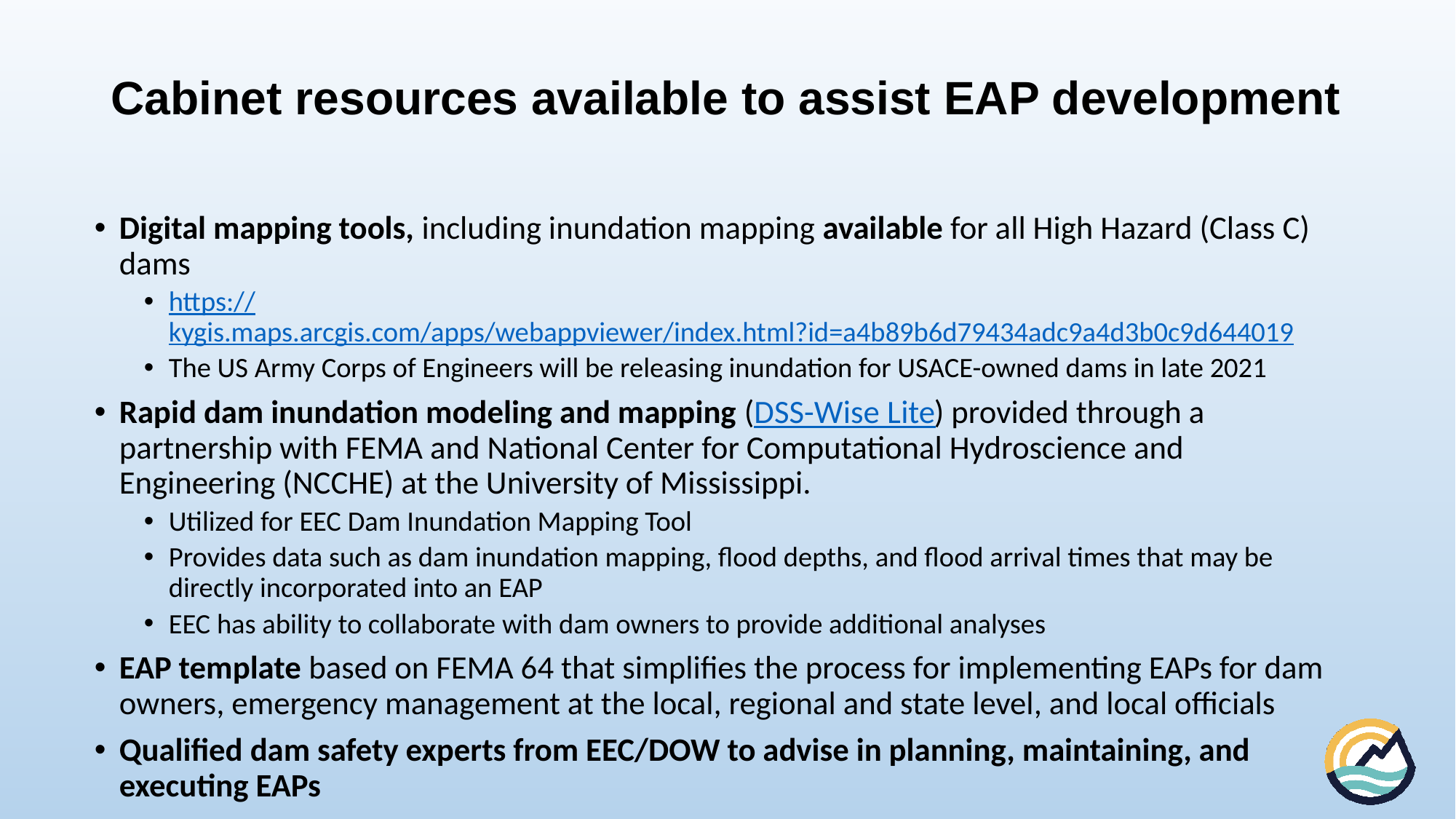

# Cabinet resources available to assist EAP development

Digital mapping tools, including inundation mapping available for all High Hazard (Class C) dams
https://kygis.maps.arcgis.com/apps/webappviewer/index.html?id=a4b89b6d79434adc9a4d3b0c9d644019
The US Army Corps of Engineers will be releasing inundation for USACE-owned dams in late 2021
Rapid dam inundation modeling and mapping (DSS-Wise Lite) provided through a partnership with FEMA and National Center for Computational Hydroscience and Engineering (NCCHE) at the University of Mississippi.
Utilized for EEC Dam Inundation Mapping Tool
Provides data such as dam inundation mapping, flood depths, and flood arrival times that may be directly incorporated into an EAP
EEC has ability to collaborate with dam owners to provide additional analyses
EAP template based on FEMA 64 that simplifies the process for implementing EAPs for dam owners, emergency management at the local, regional and state level, and local officials
Qualified dam safety experts from EEC/DOW to advise in planning, maintaining, and executing EAPs